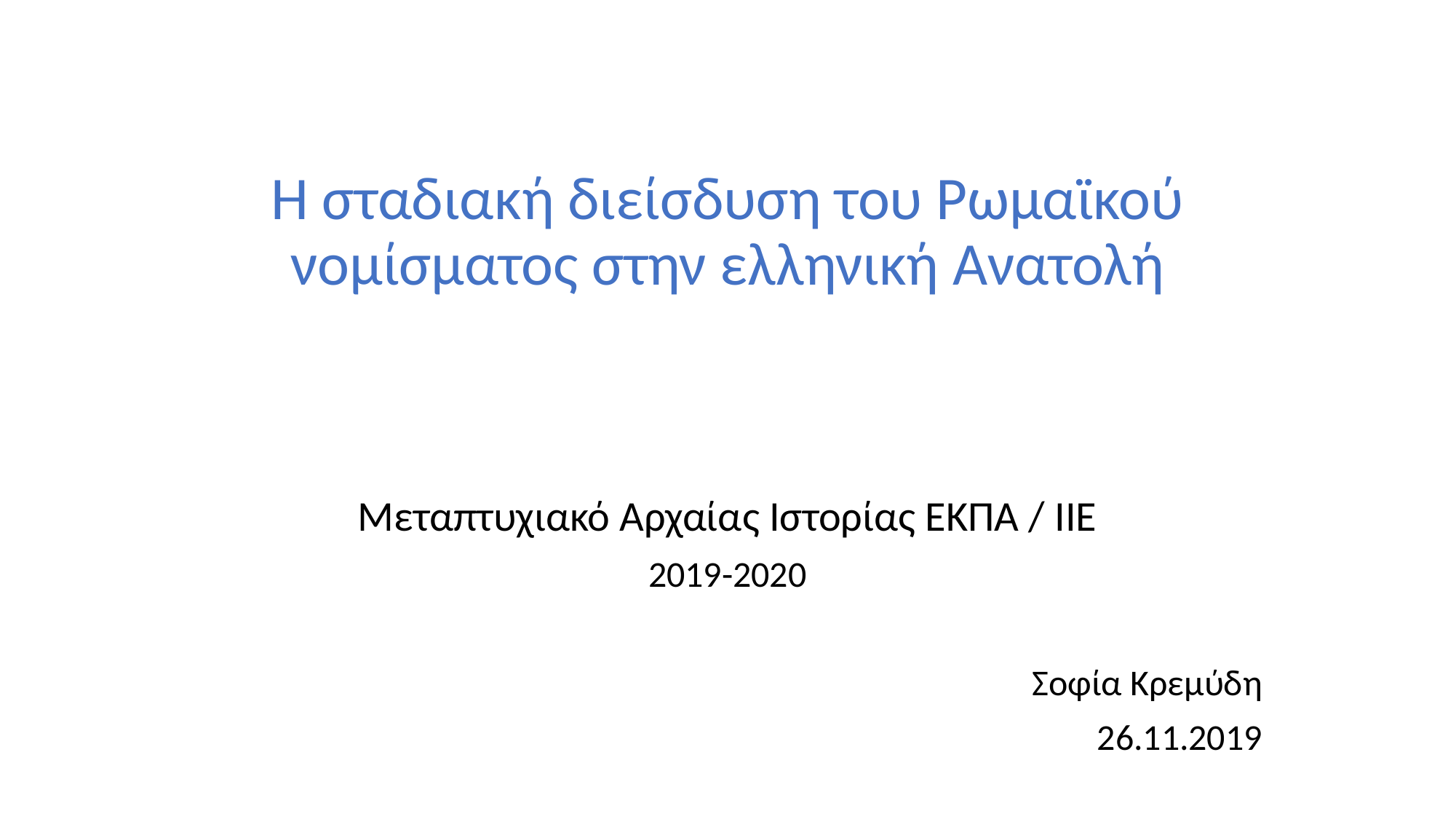

# Η σταδιακή διείσδυση του Ρωμαϊκού νομίσματος στην ελληνική Ανατολή

Μεταπτυχιακό Αρχαίας Ιστορίας ΕΚΠΑ / ΙΙΕ
2019-2020

Σοφία Κρεμύδη
26.11.2019